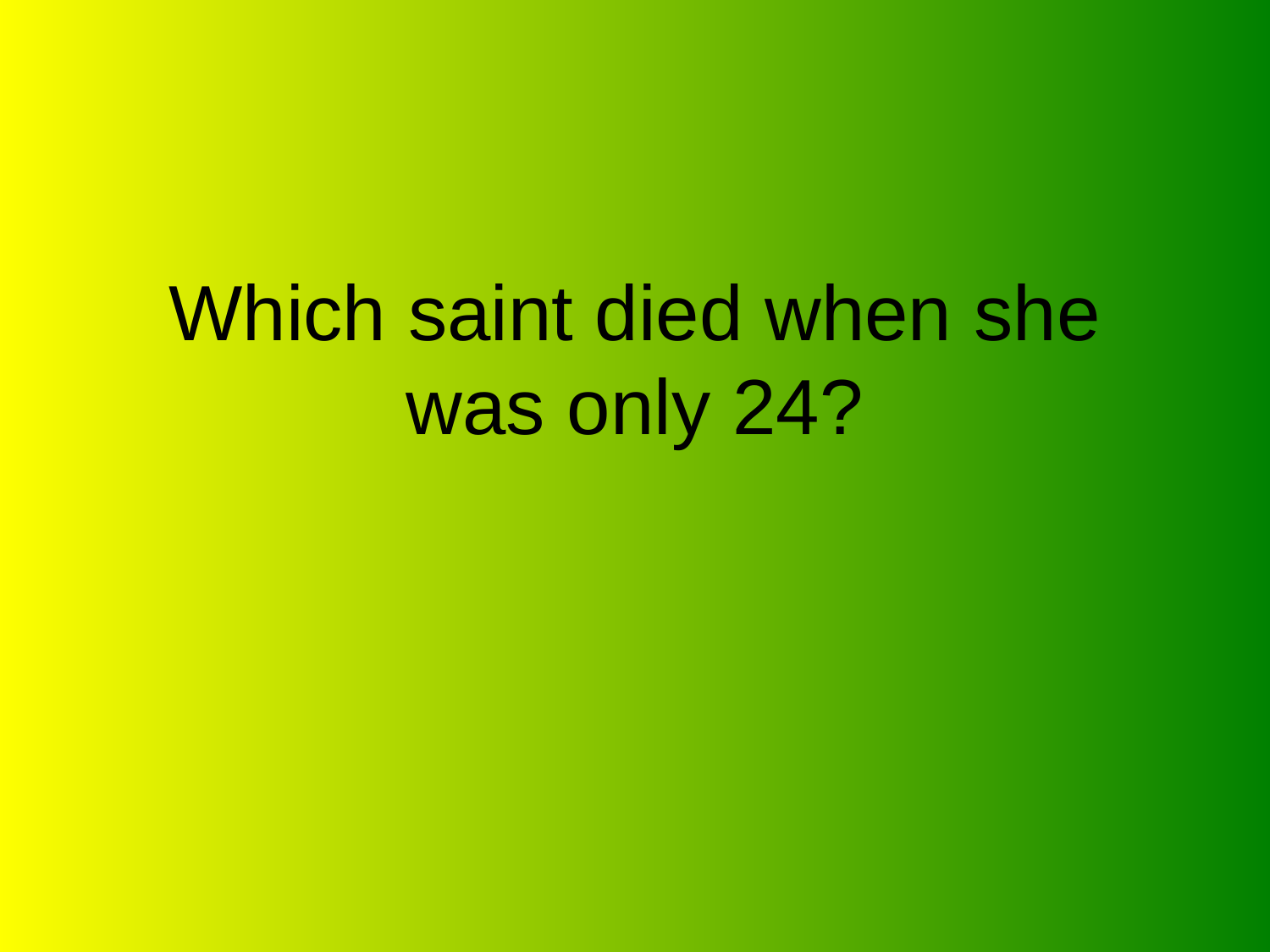

# Which saint died when she was only 24?